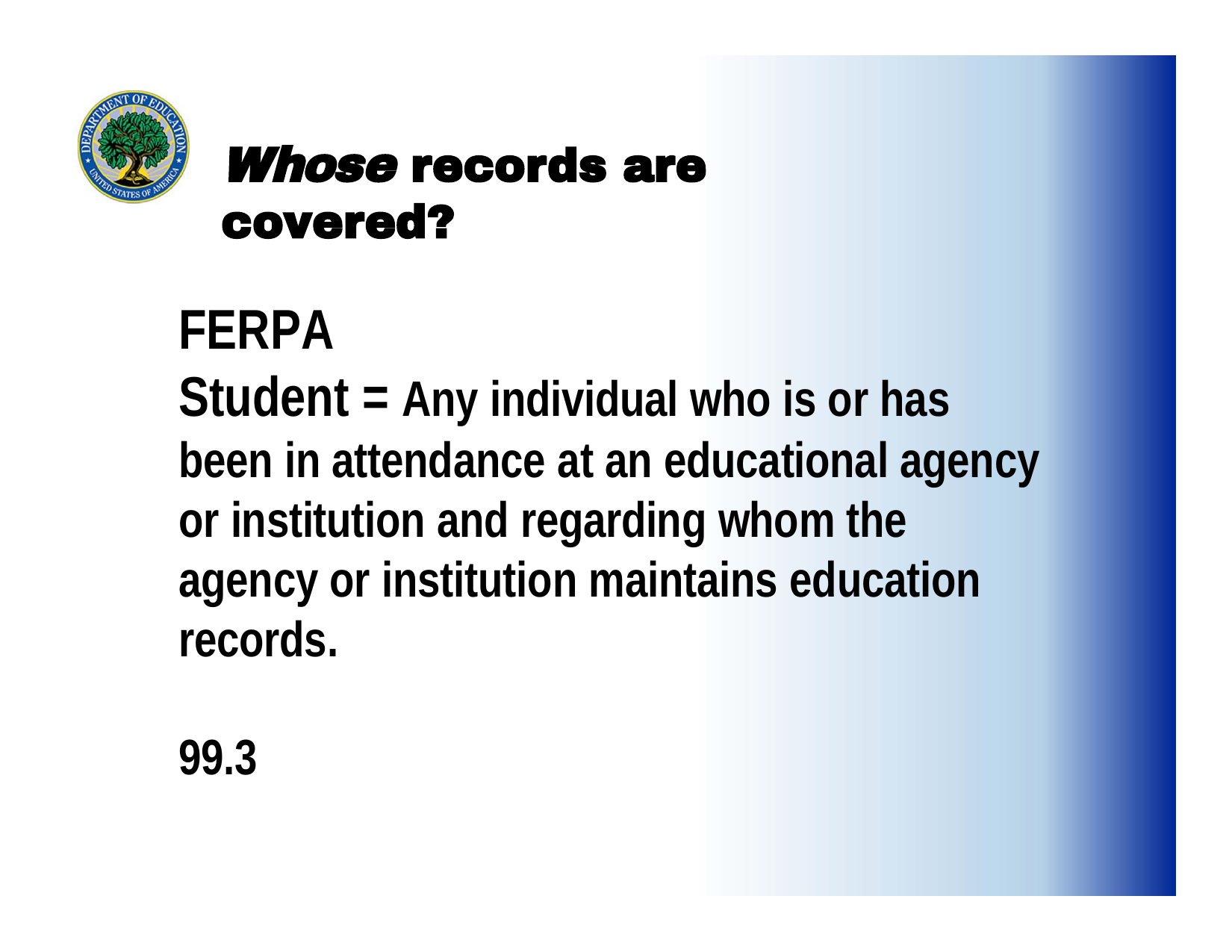

Whose records are covered?
FERPA
Student = Any individual who is or has been in attendance at an educational agency or institution and regarding whom the agency or institution maintains education records.
99.3